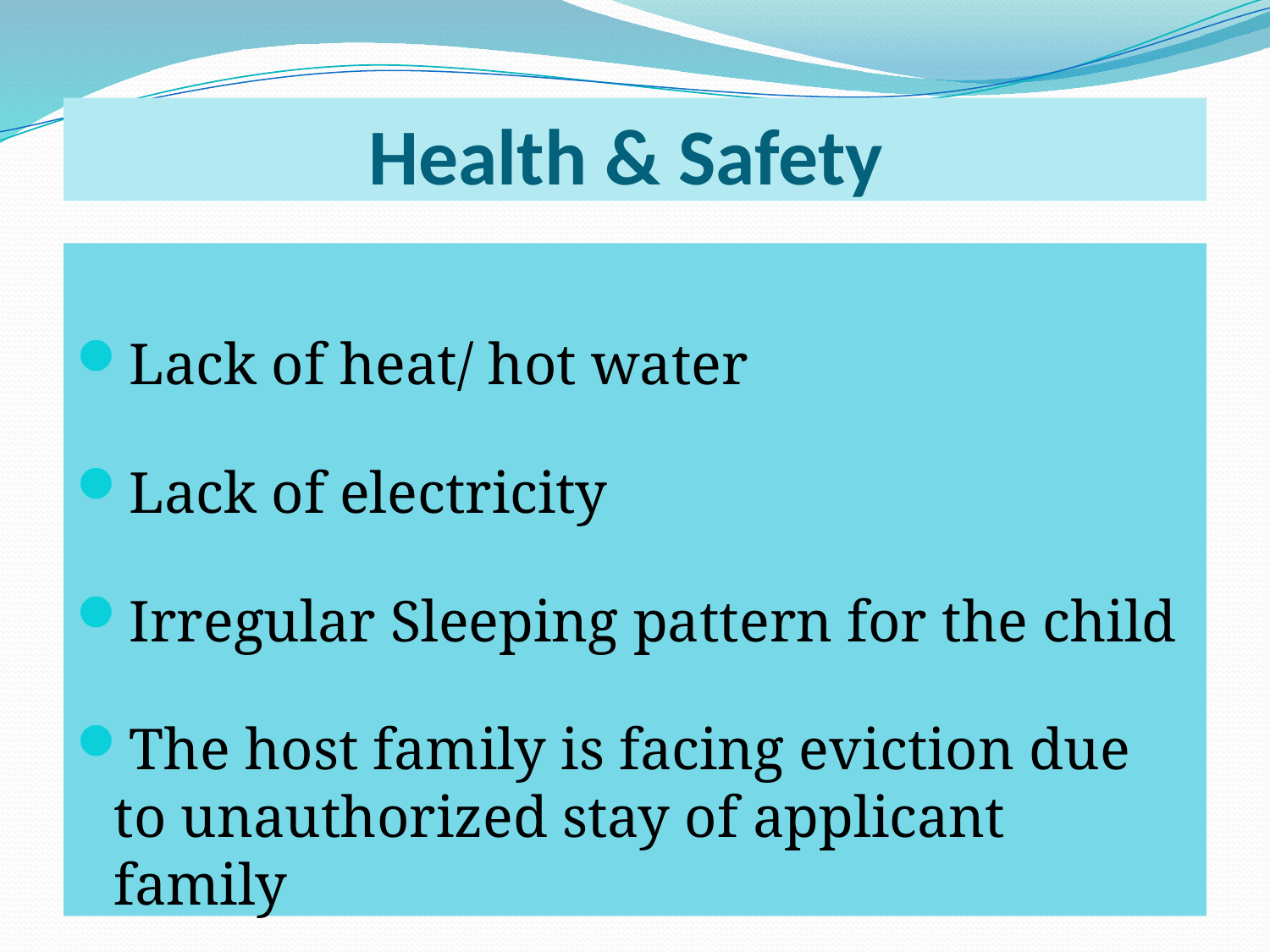

# Health & Safety

Lack of heat/ hot water

Lack of electricity

Irregular Sleeping pattern for the child

The host family is facing eviction due to unauthorized stay of applicant family